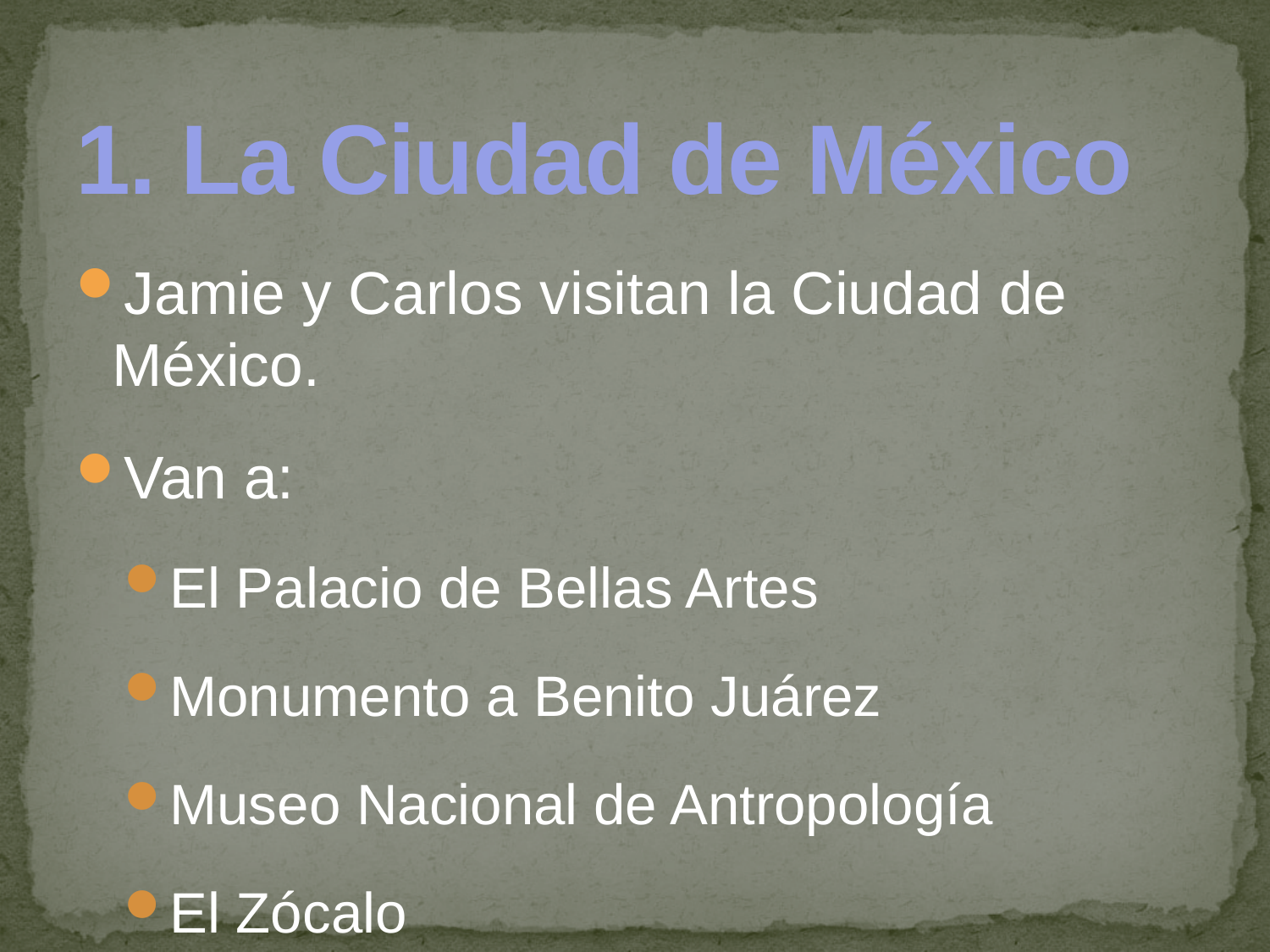

# 1. La Ciudad de México
Jamie y Carlos visitan la Ciudad de México.
Van a:
El Palacio de Bellas Artes
Monumento a Benito Juárez
Museo Nacional de Antropología
El Zócalo